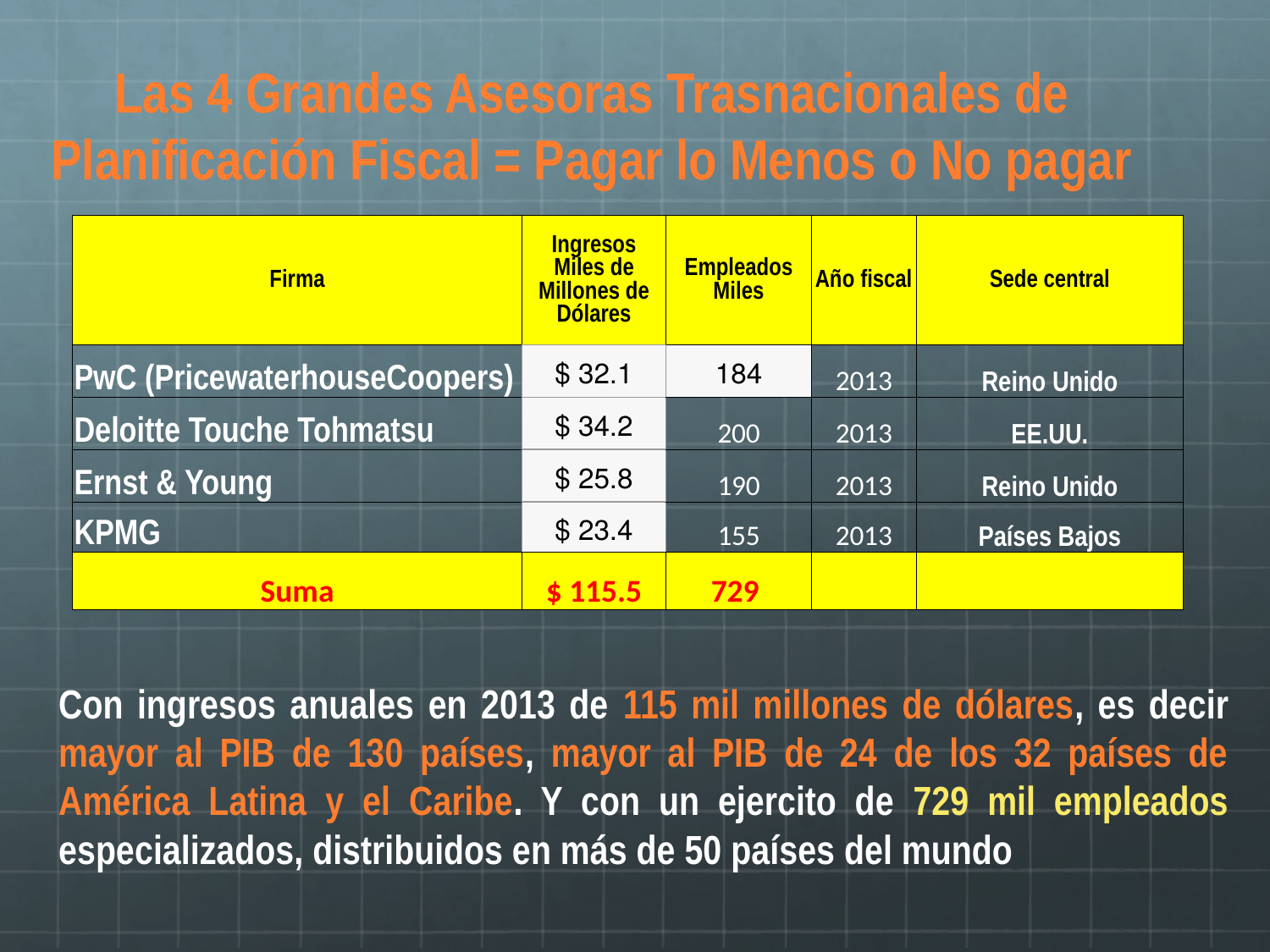

# Las 4 Grandes Asesoras Trasnacionales de Planificación Fiscal = Pagar lo Menos o No pagar
| Firma | Ingresos Miles de Millones de Dólares | Empleados Miles | Año fiscal | Sede central |
| --- | --- | --- | --- | --- |
| PwC (PricewaterhouseCoopers) | $ 32.1 | 184 | 2013 | Reino Unido |
| Deloitte Touche Tohmatsu | $ 34.2 | 200 | 2013 | EE.UU. |
| Ernst & Young | $ 25.8 | 190 | 2013 | Reino Unido |
| KPMG | $ 23.4 | 155 | 2013 | Países Bajos |
| Suma | $ 115.5 | 729 |  |  |
Con ingresos anuales en 2013 de 115 mil millones de dólares, es decir mayor al PIB de 130 países, mayor al PIB de 24 de los 32 países de América Latina y el Caribe. Y con un ejercito de 729 mil empleados especializados, distribuidos en más de 50 países del mundo